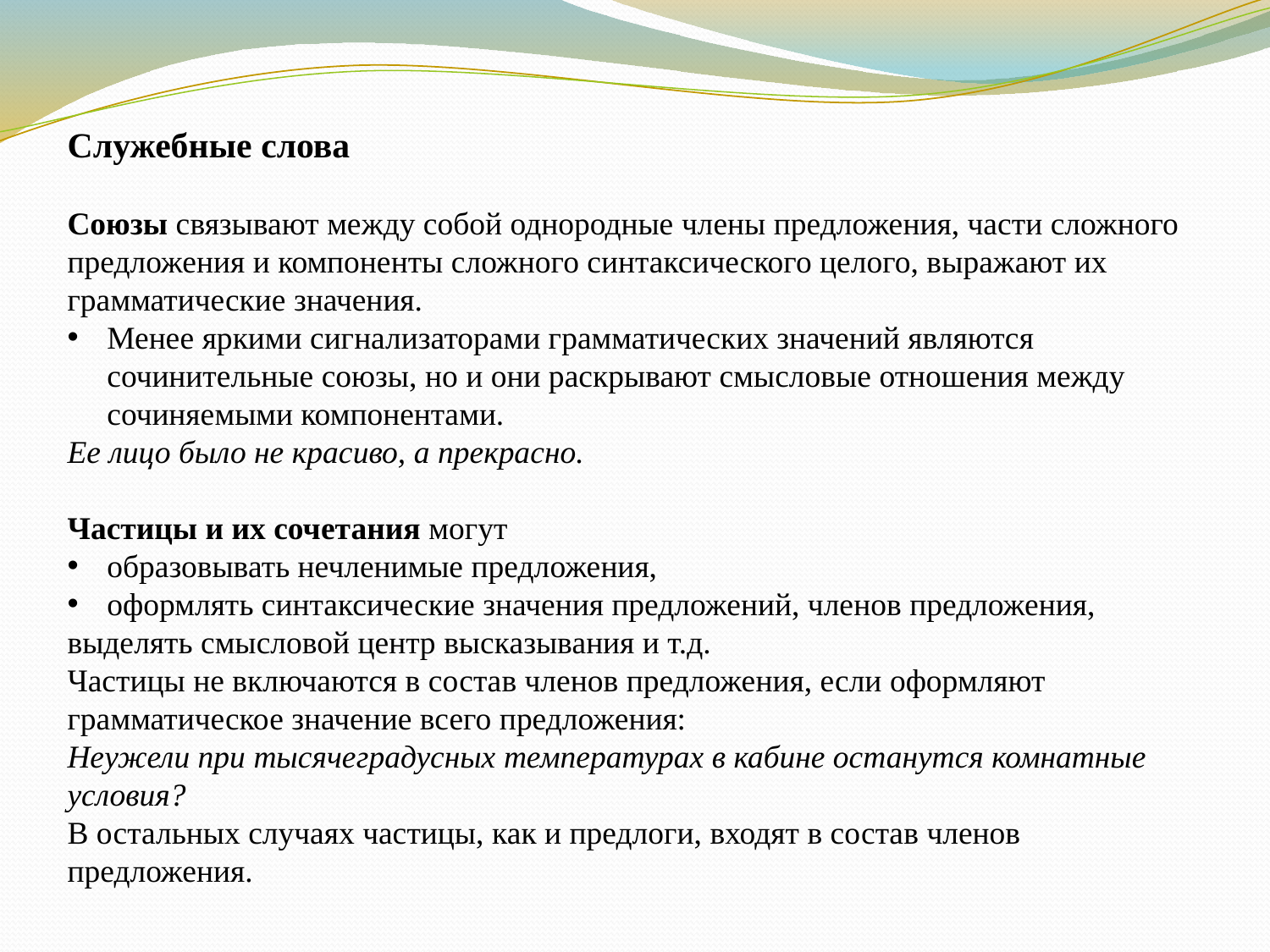

Служебные слова

Союзы связывают между собой однородные члены предложения, части сложного предложения и компоненты сложного синтаксического целого, выражают их грамматические значения.
Менее яркими сигнализаторами грамматических значений являются сочинительные союзы, но и они раскрывают смысловые отношения между сочиняемыми компонентами.
Ее лицо было не красиво, а прекрасно.

Частицы и их сочетания могут
образовывать нечленимые предложения,
оформлять синтаксические значения предложений, членов предложения,
выделять смысловой центр высказывания и т.д.
Частицы не включаются в состав членов предложения, если оформляют грамматическое значение всего предложения:
Неужели при тысячеградусных температурах в кабине останутся комнатные условия?
В остальных случаях частицы, как и предлоги, входят в состав членов предложения.